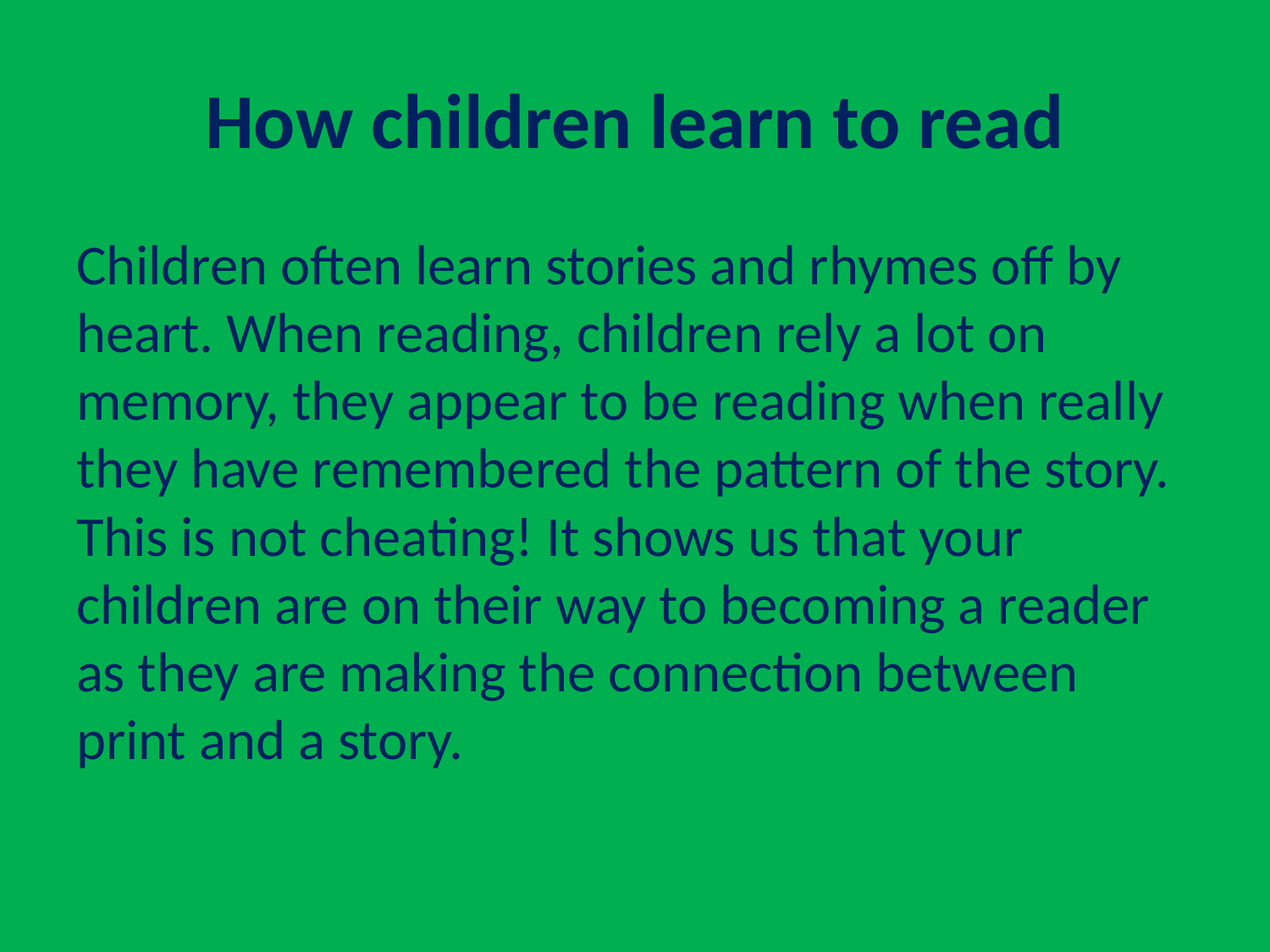

# How children learn to read
Children often learn stories and rhymes off by heart. When reading, children rely a lot on memory, they appear to be reading when really they have remembered the pattern of the story. This is not cheating! It shows us that your children are on their way to becoming a reader as they are making the connection between print and a story.